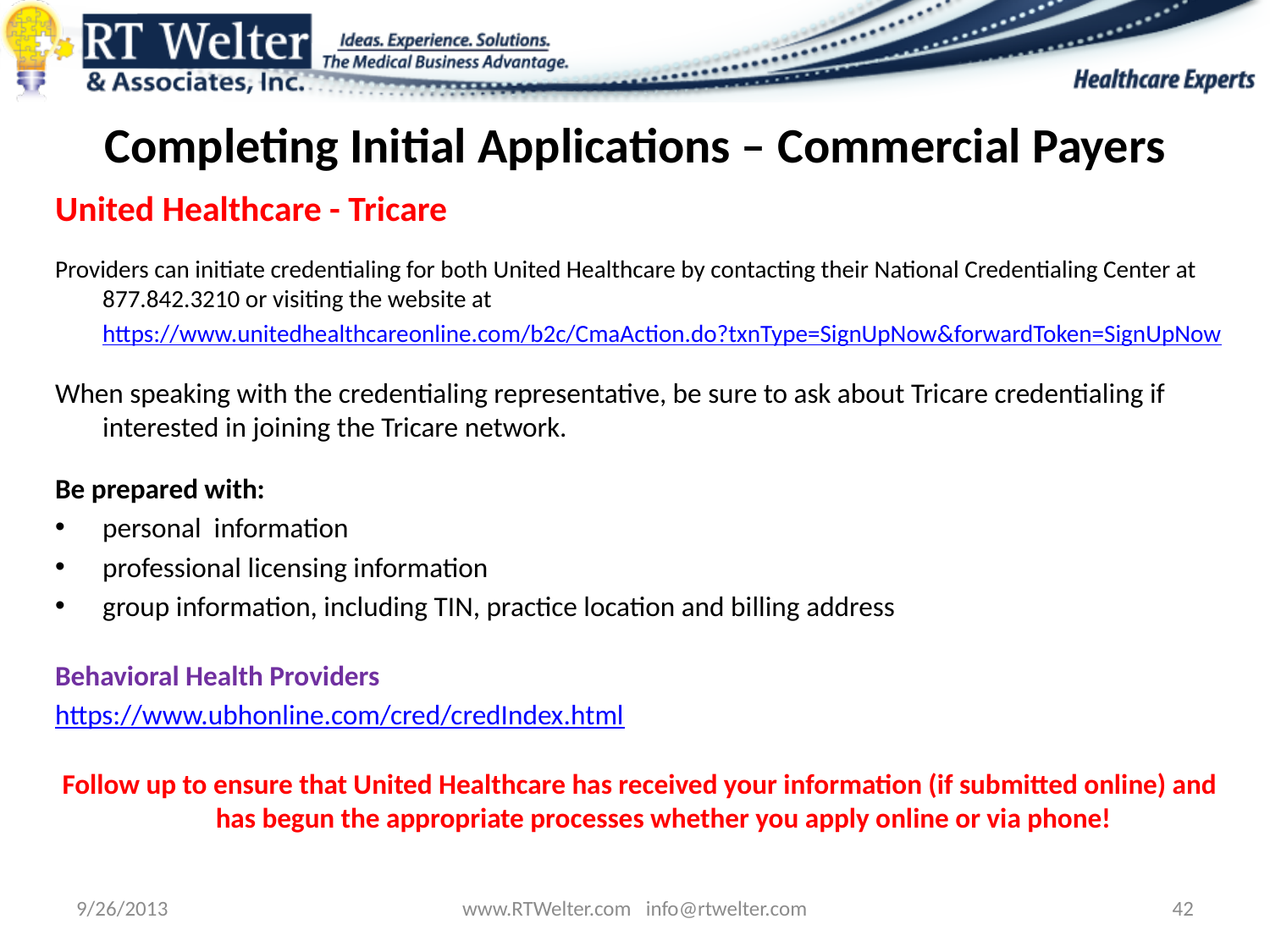

# Completing Initial Applications – Commercial Payers
United Healthcare - Tricare

Providers can initiate credentialing for both United Healthcare by contacting their National Credentialing Center at 877.842.3210 or visiting the website at
	https://www.unitedhealthcareonline.com/b2c/CmaAction.do?txnType=SignUpNow&forwardToken=SignUpNow

When speaking with the credentialing representative, be sure to ask about Tricare credentialing if interested in joining the Tricare network.

Be prepared with:
personal  information
professional licensing information
group information, including TIN, practice location and billing address

Behavioral Health Providers
https://www.ubhonline.com/cred/credIndex.html

Follow up to ensure that United Healthcare has received your information (if submitted online) and has begun the appropriate processes whether you apply online or via phone!

9/26/2013
www.RTWelter.com   info@rtwelter.com
42